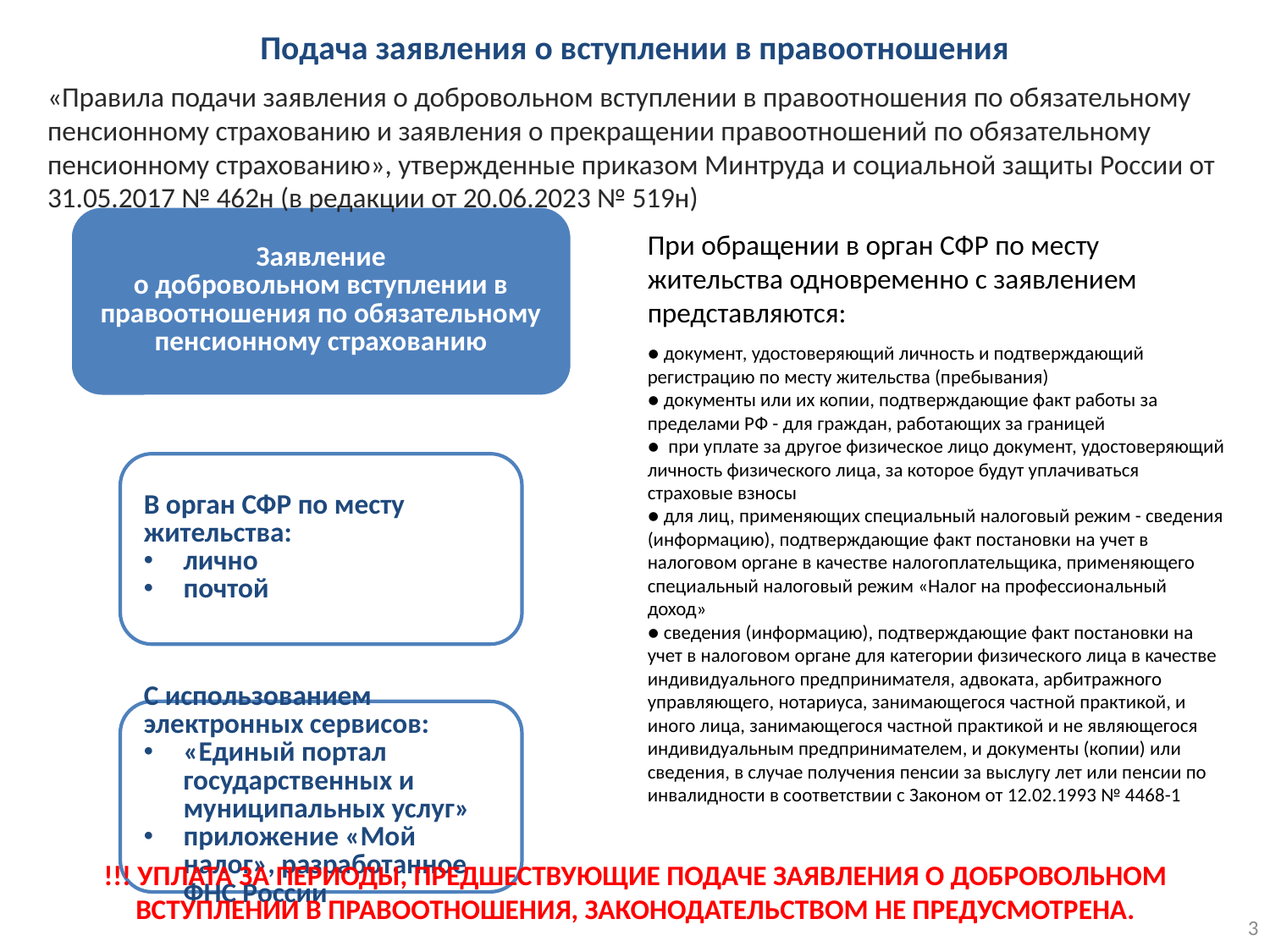

Подача заявления о вступлении в правоотношения
«Правила подачи заявления о добровольном вступлении в правоотношения по обязательному пенсионному страхованию и заявления о прекращении правоотношений по обязательному пенсионному страхованию», утвержденные приказом Минтруда и социальной защиты России от 31.05.2017 № 462н (в редакции от 20.06.2023 № 519н)
Заявление
о добровольном вступлении в правоотношения по обязательному пенсионному страхованию
В орган СФР по месту жительства:
С использованием электронных сервисов:
почтой
«Единый портал государственных и муниципальных услуг»
лично
При обращении в орган СФР по месту жительства одновременно с заявлением представляются:
● документ, удостоверяющий личность и подтверждающий регистрацию по месту жительства (пребывания)
● документы или их копии, подтверждающие факт работы за пределами РФ - для граждан, работающих за границей
●  при уплате за другое физическое лицо документ, удостоверяющий личность физического лица, за которое будут уплачиваться страховые взносы
● для лиц, применяющих специальный налоговый режим - сведения (информацию), подтверждающие факт постановки на учет в налоговом органе в качестве налогоплательщика, применяющего специальный налоговый режим «Налог на профессиональный доход»
● сведения (информацию), подтверждающие факт постановки на учет в налоговом органе для категории физического лица в качестве индивидуального предпринимателя, адвоката, арбитражного управляющего, нотариуса, занимающегося частной практикой, и иного лица, занимающегося частной практикой и не являющегося индивидуальным предпринимателем, и документы (копии) или сведения, в случае получения пенсии за выслугу лет или пенсии по инвалидности в соответствии с Законом от 12.02.1993 № 4468-1

!!! УПЛАТА ЗА ПЕРИОДЫ, ПРЕДШЕСТВУЮЩИЕ ПОДАЧЕ ЗАЯВЛЕНИЯ О ДОБРОВОЛЬНОМ ВСТУПЛЕНИИ В ПРАВООТНОШЕНИЯ, ЗАКОНОДАТЕЛЬСТВОМ НЕ ПРЕДУСМОТРЕНА.
3